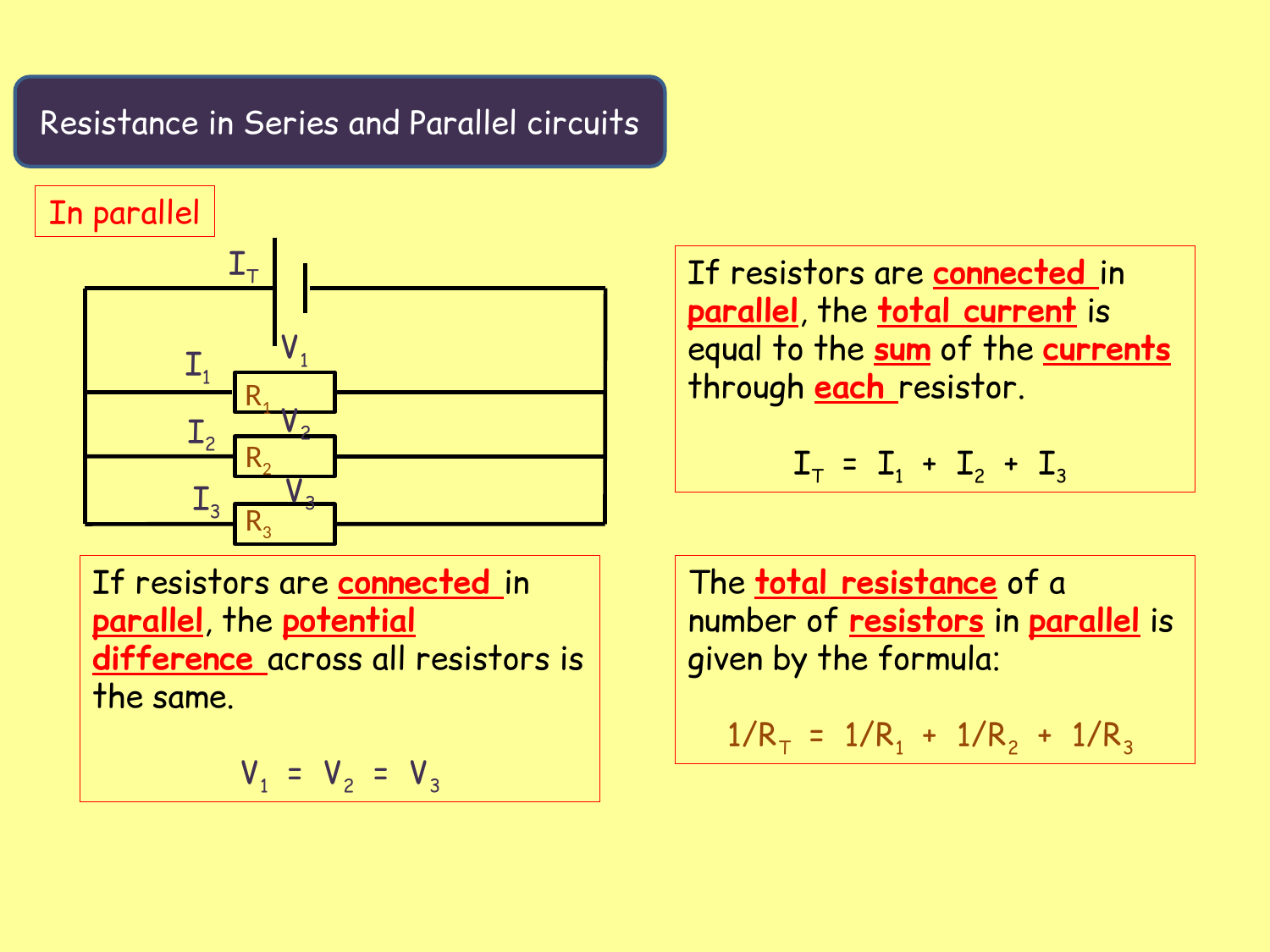

Resistance in Series and Parallel circuits
In parallel
IT
If resistors are connected in parallel, the total current is equal to the sum of the currents through each resistor.

IT  =  I1  +  I2  +  I3
V1
I1
R1

V2
I2
R2

V3
I3
R3

If resistors are connected in parallel, the potential difference across all resistors is the same.

  V1  =  V2  =  V3
The total resistance of a number of resistors in parallel is given by the formula:

1/RT  =  1/R1  +  1/R2  +  1/R3